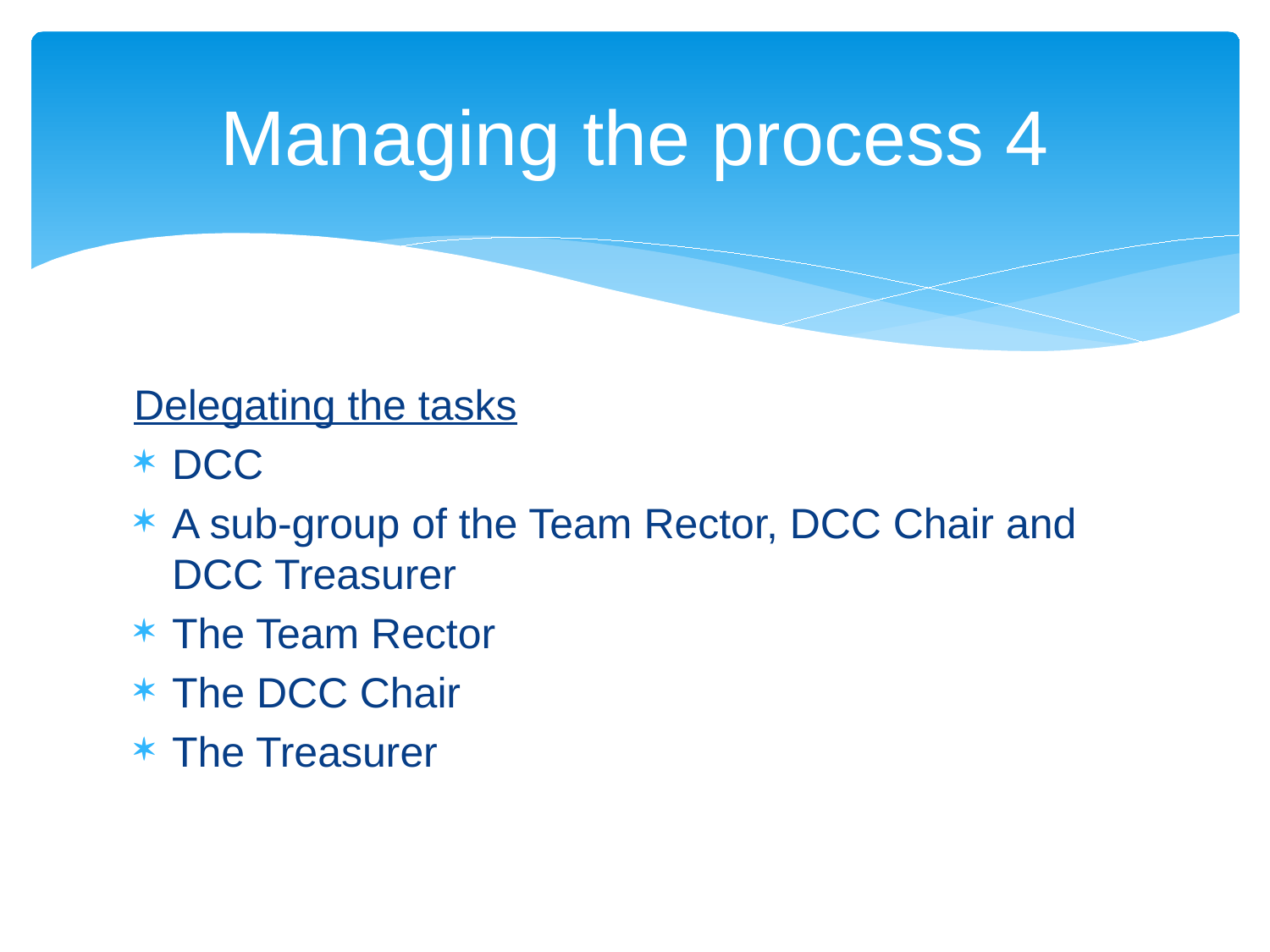

# Managing the process 4
Delegating the tasks
DCC
A sub-group of the Team Rector, DCC Chair and DCC Treasurer
The Team Rector
The DCC Chair
The Treasurer